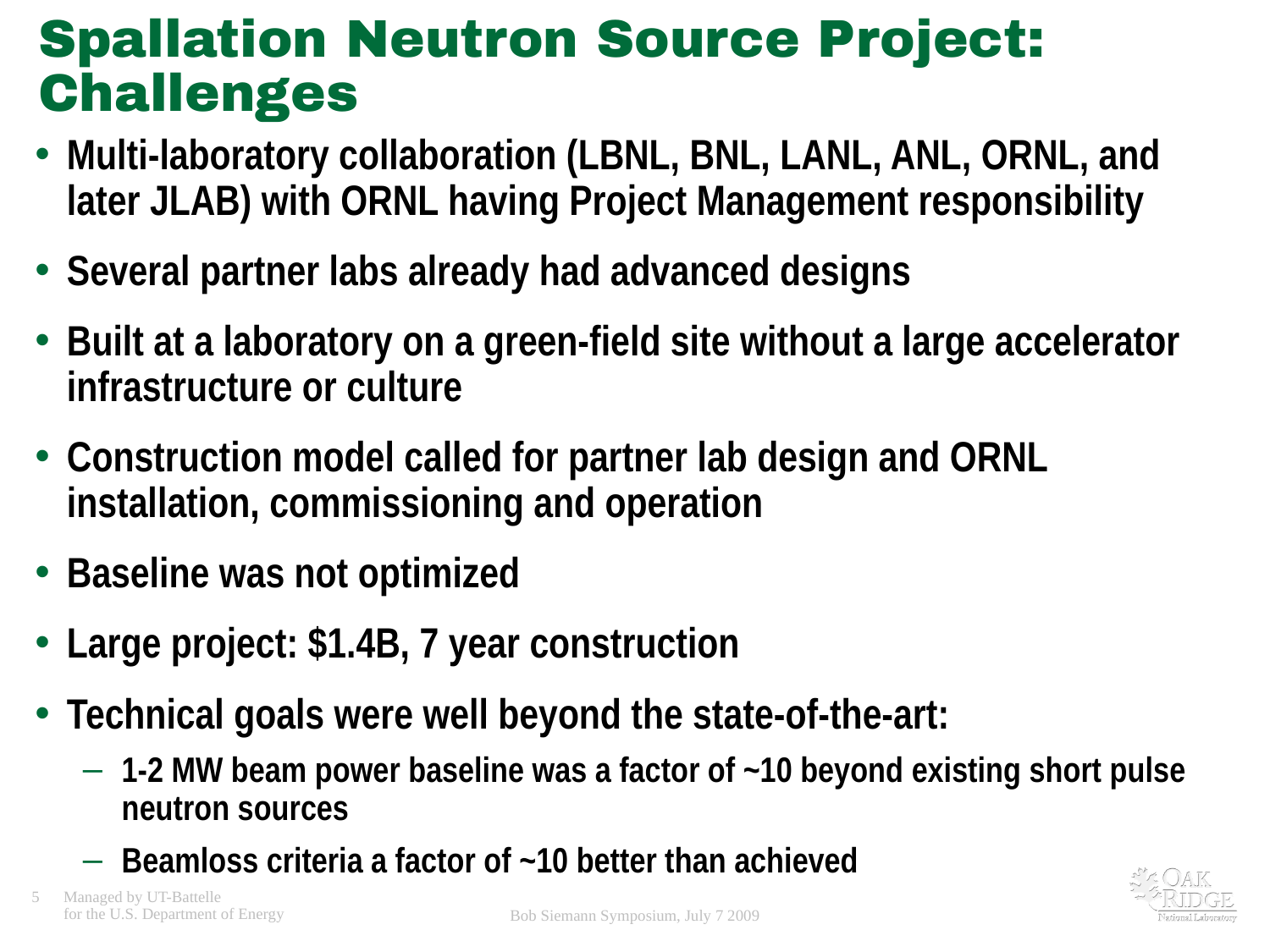

# Spallation Neutron Source Project: Challenges
Multi-laboratory collaboration (LBNL, BNL, LANL, ANL, ORNL, and later JLAB) with ORNL having Project Management responsibility
Several partner labs already had advanced designs
Built at a laboratory on a green-field site without a large accelerator infrastructure or culture
Construction model called for partner lab design and ORNL installation, commissioning and operation
Baseline was not optimized
Large project: $1.4B, 7 year construction
Technical goals were well beyond the state-of-the-art:
1-2 MW beam power baseline was a factor of ~10 beyond existing short pulse neutron sources
Beamloss criteria a factor of ~10 better than achieved